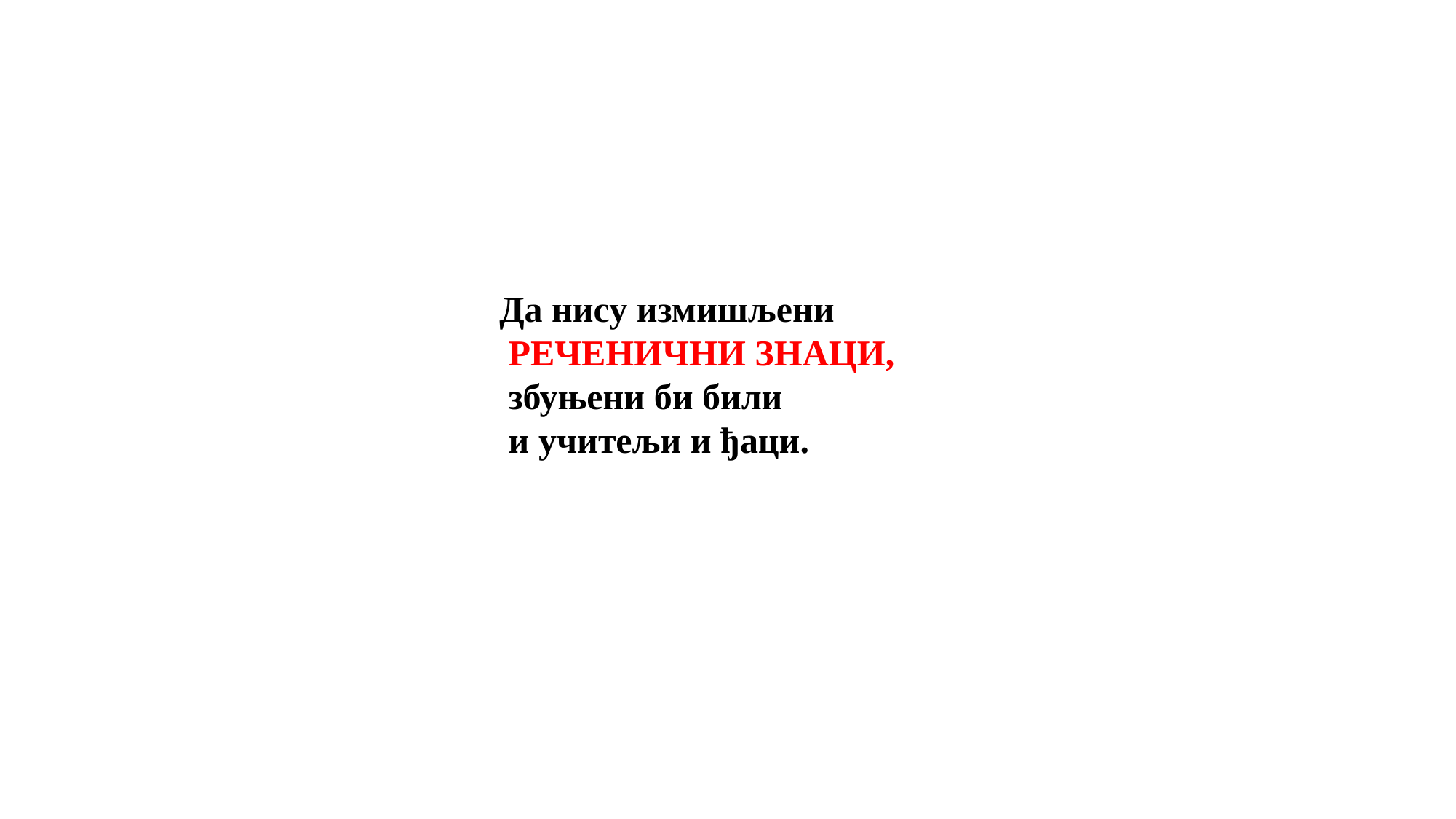

Да нису измишљени
 РЕЧЕНИЧНИ ЗНАЦИ,
 збуњени би били
 и учитељи и ђаци.